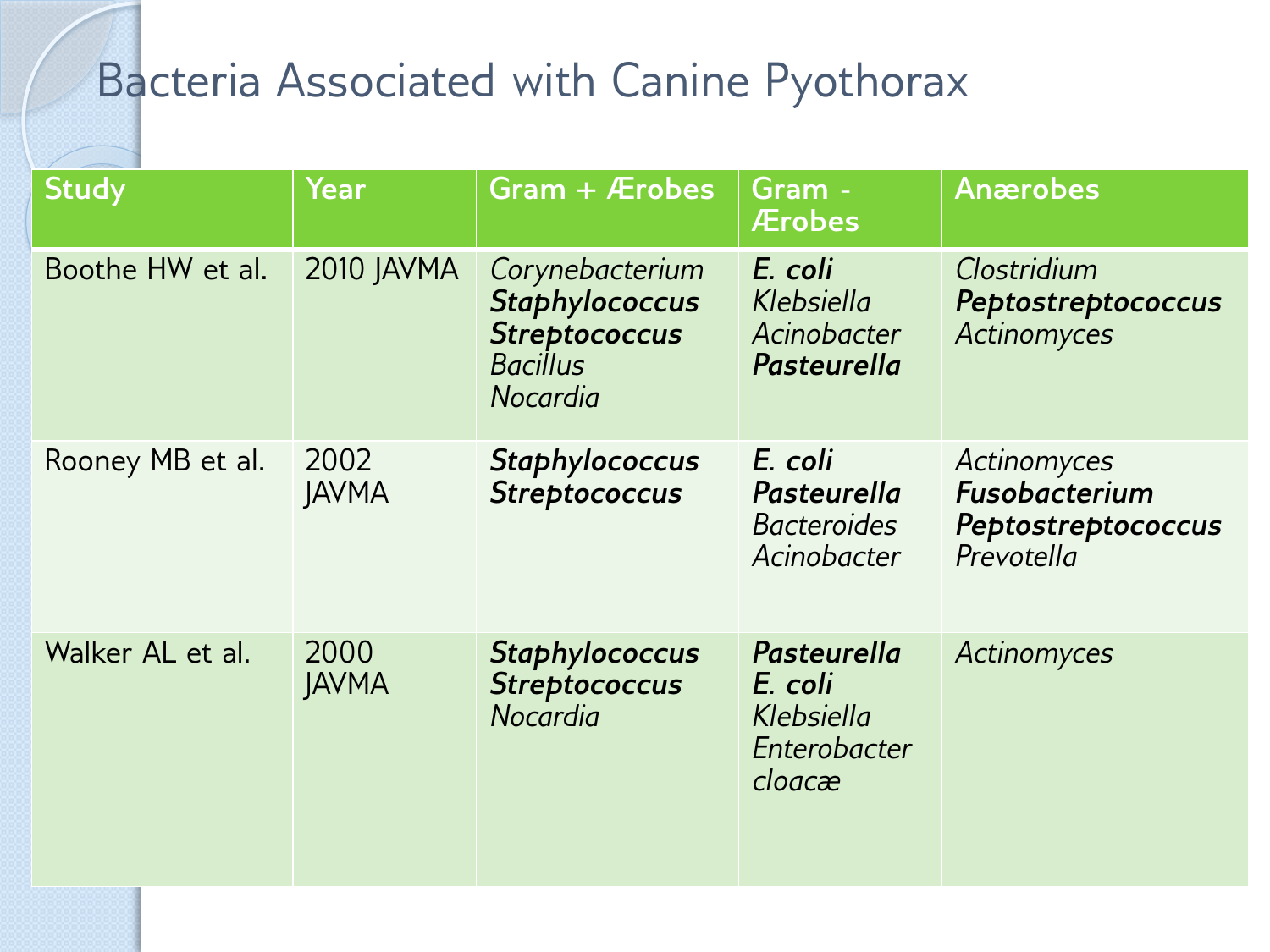

# Bacteria Associated with Canine Pyothorax
| Study | Year | Gram + Aerobes | Gram - Aerobes | Anaerobes |
| --- | --- | --- | --- | --- |
| Boothe HW et al. | 2010 JAVMA | Corynebacterium Staphylococcus Streptococcus Bacillus Nocardia | E. coli Klebsiella Acinobacter Pasteurella | Clostridium Peptostreptococcus Actinomyces |
| Rooney MB et al. | 2002 JAVMA | Staphylococcus Streptococcus | E. coli Pasteurella Bacteroides Acinobacter | Actinomyces Fusobacterium Peptostreptococcus Prevotella |
| Walker AL et al. | 2000 JAVMA | Staphylococcus Streptococcus Nocardia | Pasteurella E. coli Klebsiella Enterobacter cloacae | Actinomyces |